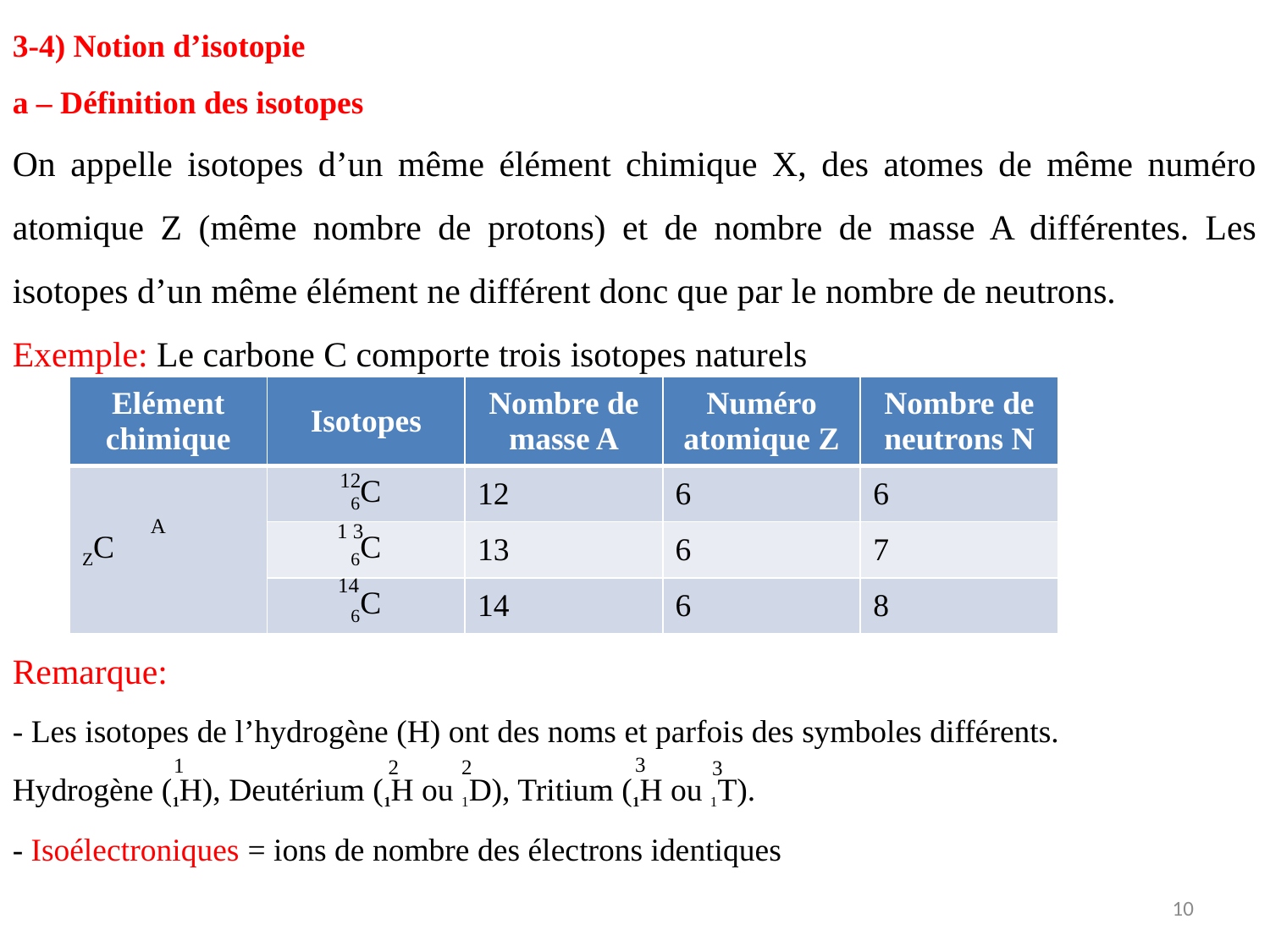

3-4) Notion d’isotopie
a – Définition des isotopes
On appelle isotopes d’un même élément chimique X, des atomes de même numéro atomique Z (même nombre de protons) et de nombre de masse A différentes. Les isotopes d’un même élément ne différent donc que par le nombre de neutrons.
Exemple: Le carbone C comporte trois isotopes naturels

Remarque:
- Les isotopes de l’hydrogène (H) ont des noms et parfois des symboles différents.
Hydrogène (1H), Deutérium (1H ou 1D), Tritium (1H ou 1T).
- Isoélectroniques = ions de nombre des électrons identiques

| Elément chimique | Isotopes | Nombre de masse A | Numéro atomique Z | Nombre de neutrons N |
| --- | --- | --- | --- | --- |
| ZC | 6C | 12 | 6 | 6 |
|  | 6C | 13 | 6 | 7 |
|  | 6C | 14 | 6 | 8 |
12

 A
1 3
14
 3
  1
  2
  2
 3
10